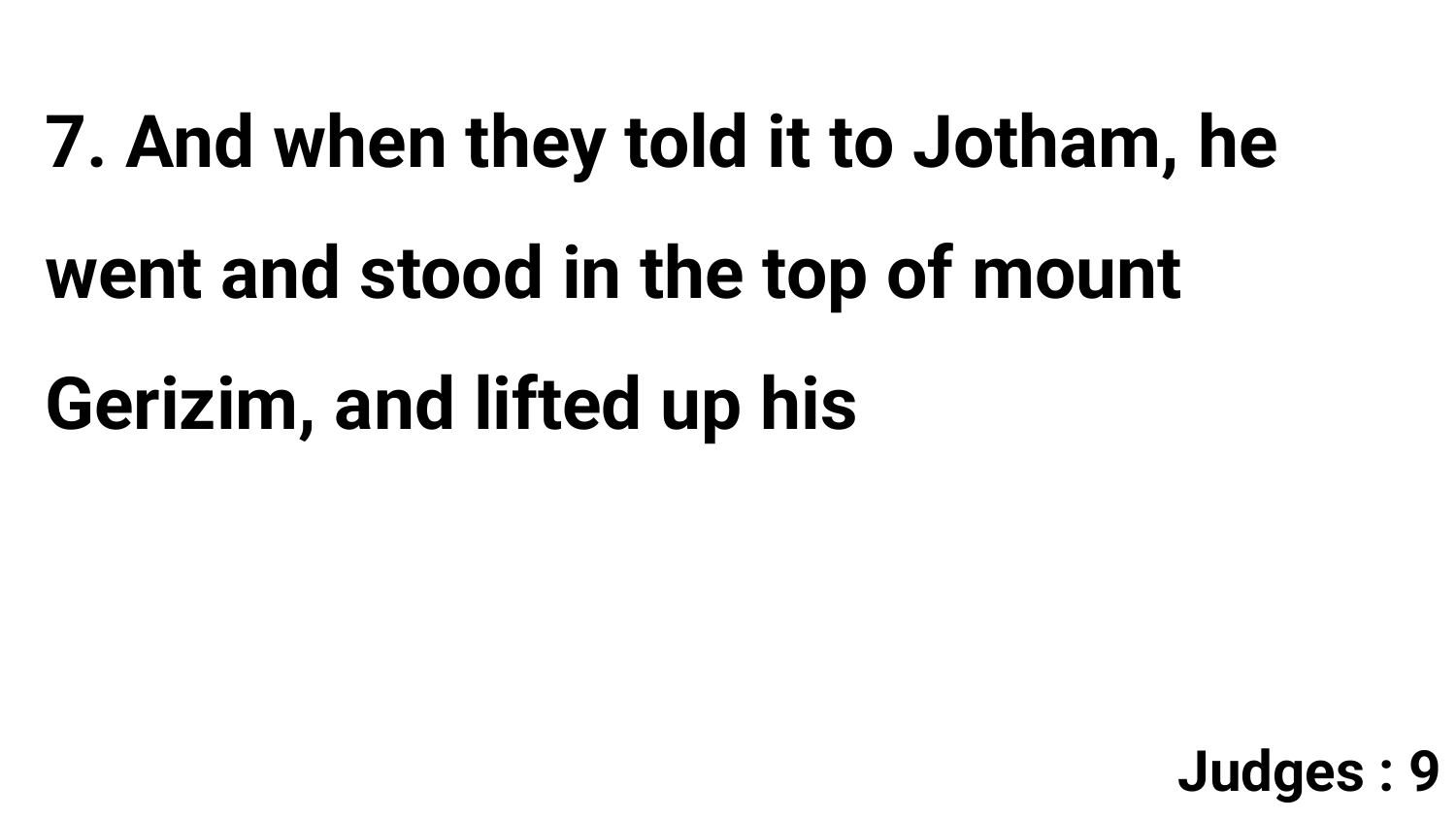

7. And when they told it to Jotham, he went and stood in the top of mount Gerizim, and lifted up his
Judges : 9